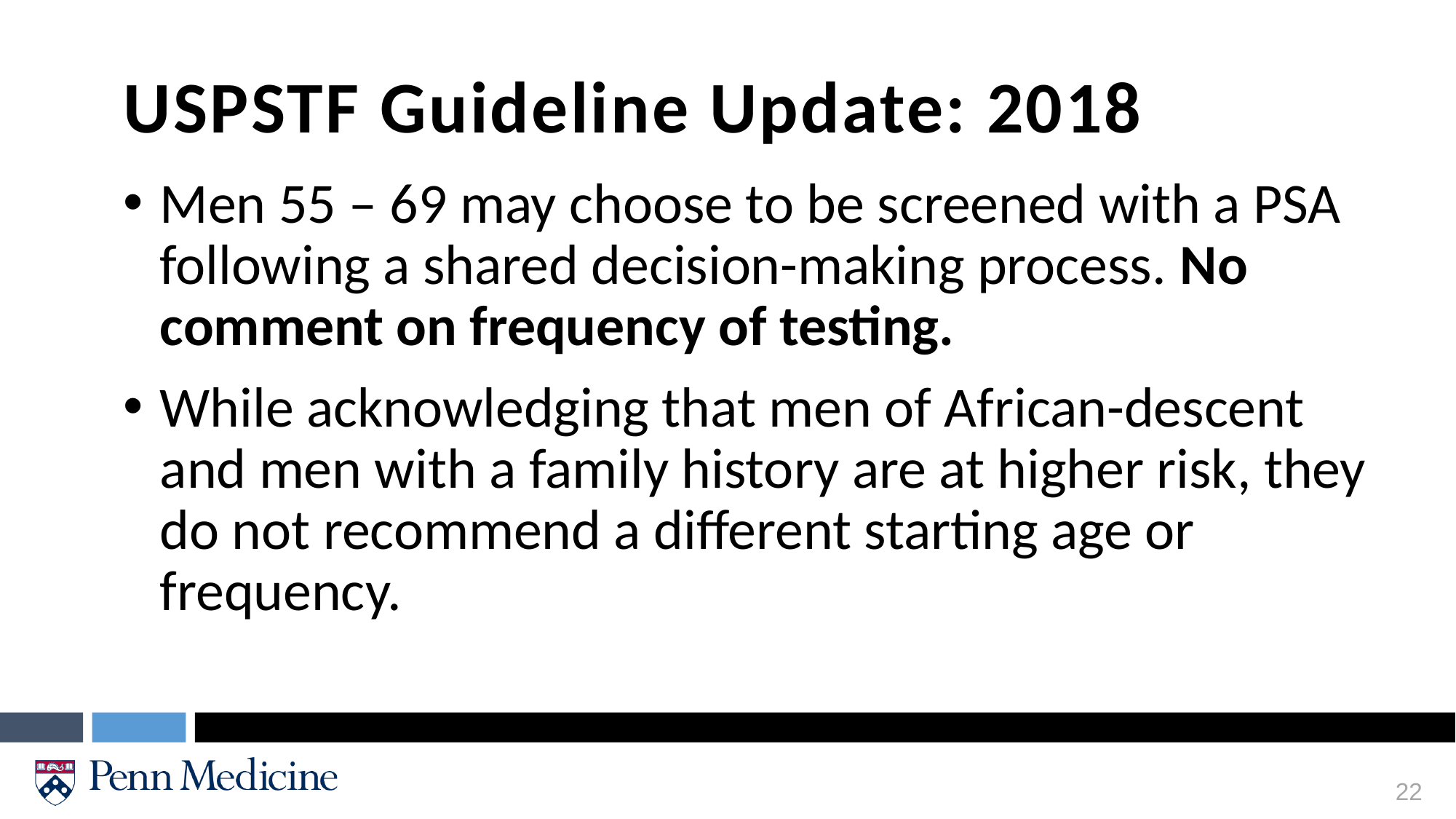

USPSTF Guideline Update: 2018
Men 55 – 69 may choose to be screened with a PSA following a shared decision-making process. No comment on frequency of testing.
While acknowledging that men of African-descent and men with a family history are at higher risk, they do not recommend a different starting age or frequency.